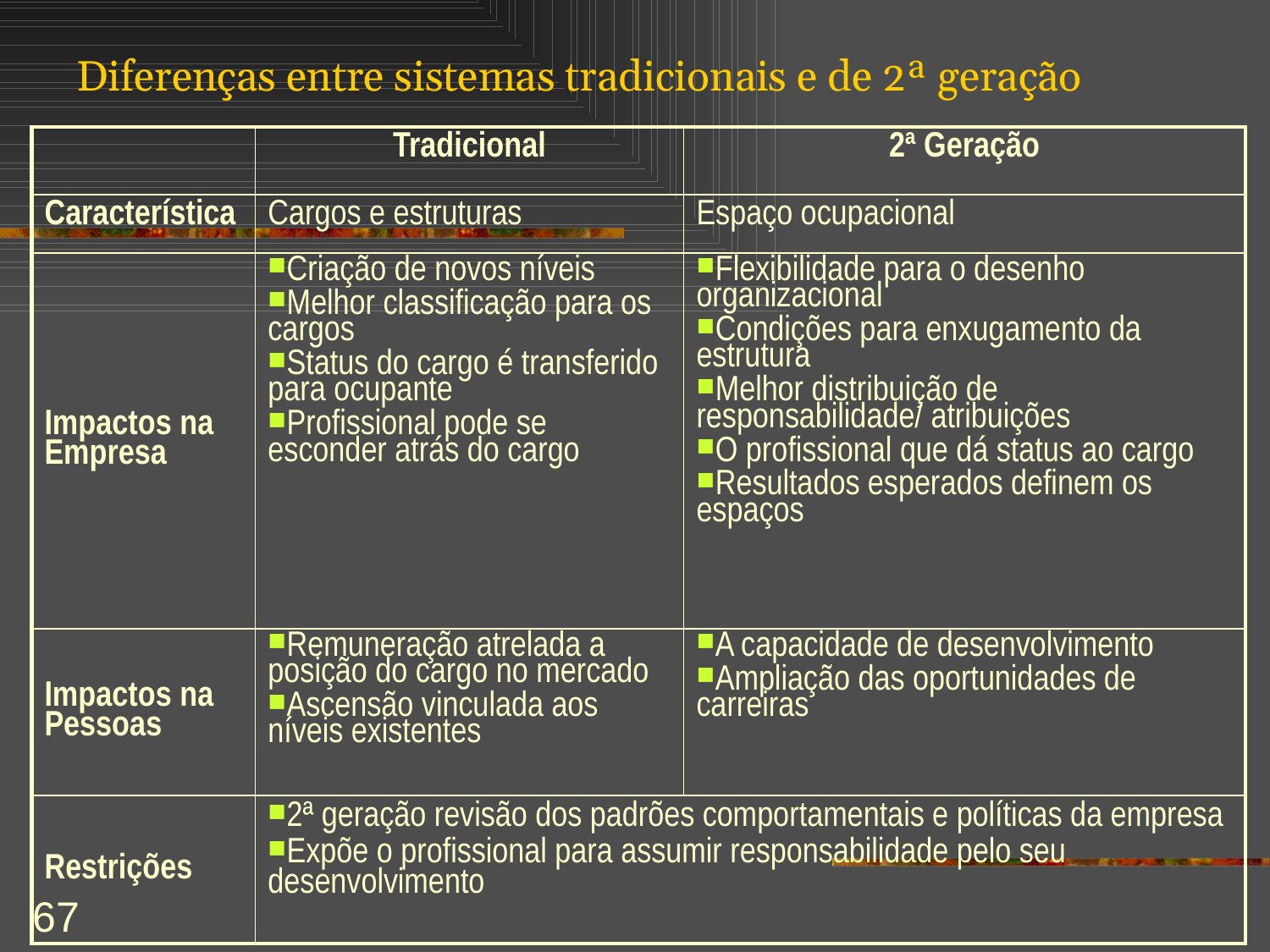

# Diferenças entre sistemas tradicionais e de 2ª geração
|  | Tradicional | 2ª Geração |
| --- | --- | --- |
| Característica | Cargos e estruturas | Espaço ocupacional |
| Impactos na Empresa | Criação de novos níveis Melhor classificação para os cargos Status do cargo é transferido para ocupante Profissional pode se esconder atrás do cargo | Flexibilidade para o desenho organizacional Condições para enxugamento da estrutura Melhor distribuição de responsabilidade/ atribuições O profissional que dá status ao cargo Resultados esperados definem os espaços |
| Impactos na Pessoas | Remuneração atrelada a posição do cargo no mercado Ascensão vinculada aos níveis existentes | A capacidade de desenvolvimento Ampliação das oportunidades de carreiras |
| Restrições | 2ª geração revisão dos padrões comportamentais e políticas da empresa Expõe o profissional para assumir responsabilidade pelo seu desenvolvimento |  |
67